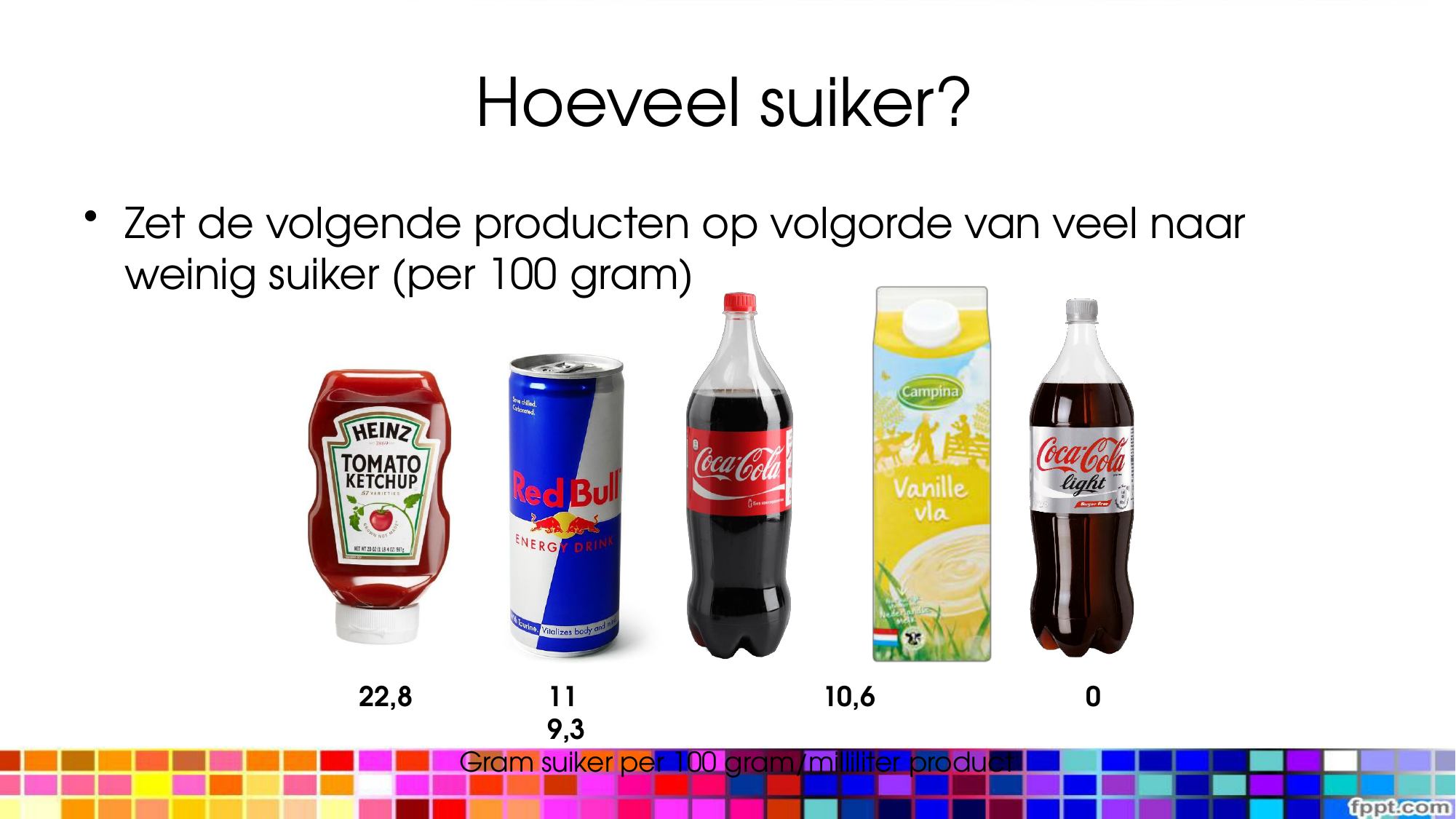

# Hoeveel suiker?
Zet de volgende producten op volgorde van veel naar  weinig suiker (per 100 gram)

22,8
11	10,6	9,3
Gram suiker per 100 gram/milliliter product
0